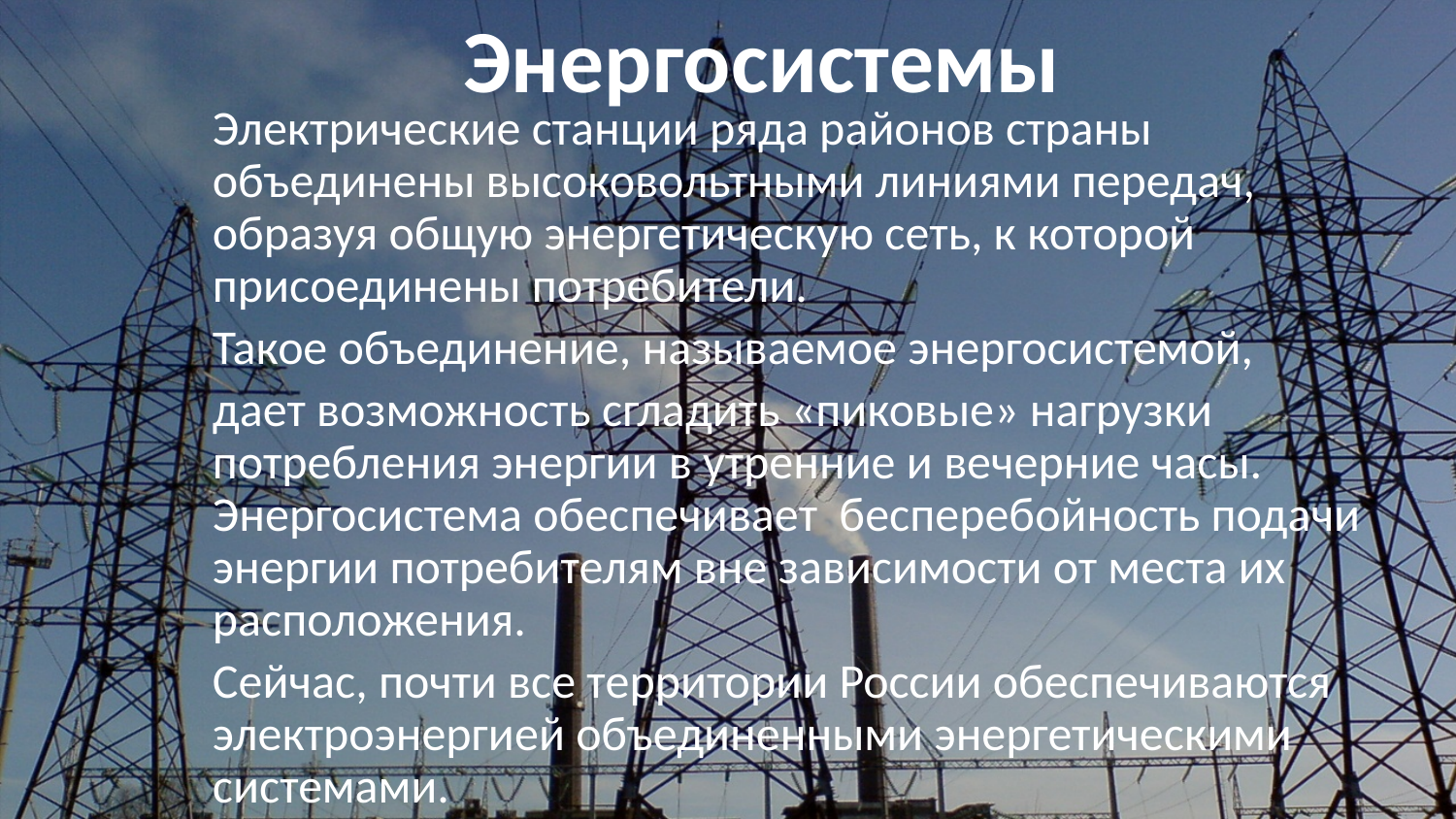

# Энергосистемы
     Электрические станции ряда районов страны объединены высоковольтными линиями передач, образуя общую энергетическую сеть, к которой присоединены потребители.
     Такое объединение, называемое энергосистемой,
     дает возможность сгладить «пиковые» нагрузки потребления энергии в утренние и вечерние часы. Энергосистема обеспечивает  бесперебойность подачи энергии потребителям вне зависимости от места их расположения.
     Сейчас, почти все территории России обеспечиваются электроэнергией объединенными энергетическими системами.